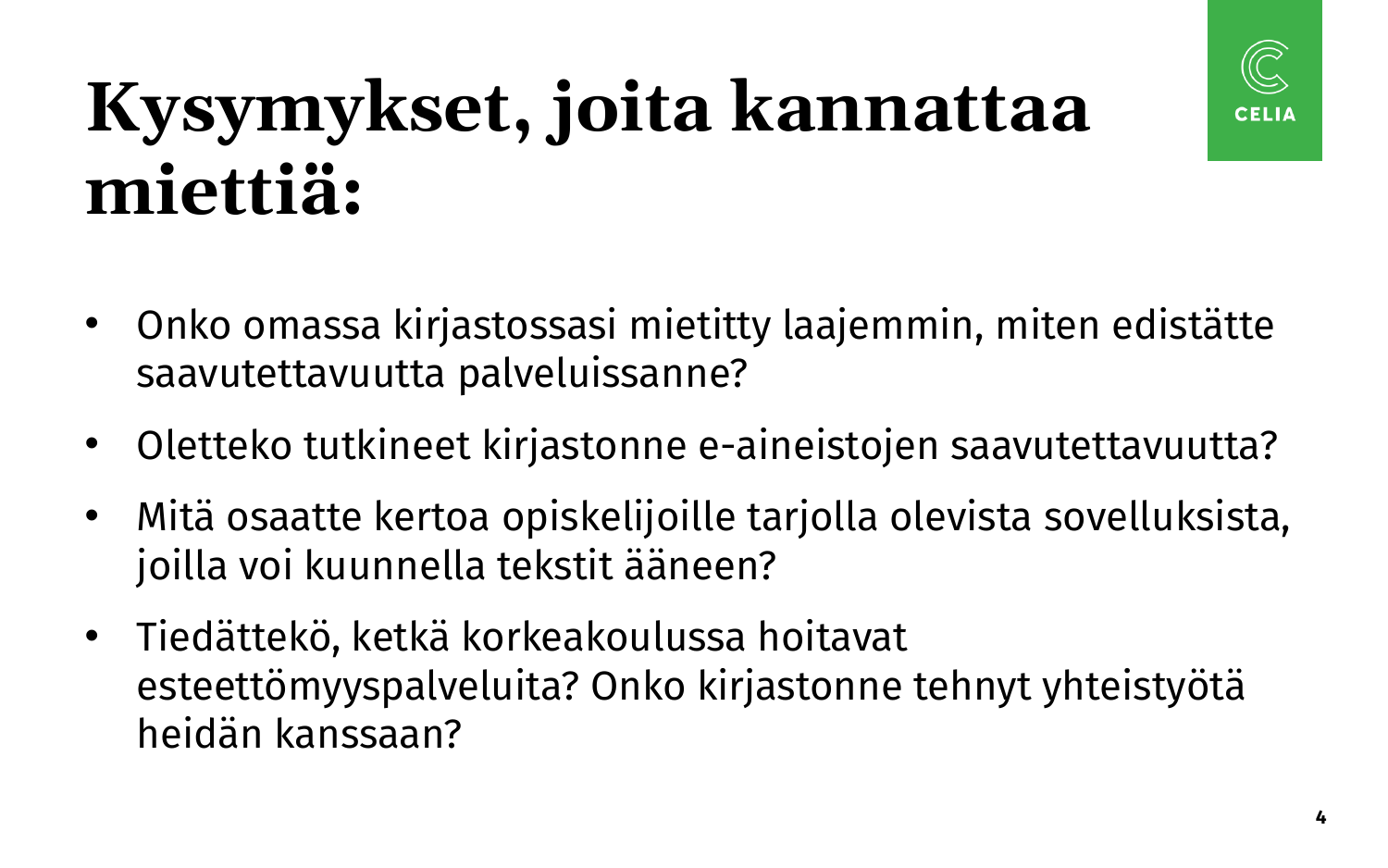

# Kysymykset, joita kannattaa miettiä:
Onko omassa kirjastossasi mietitty laajemmin, miten edistätte saavutettavuutta palveluissanne?
Oletteko tutkineet kirjastonne e-aineistojen saavutettavuutta?
Mitä osaatte kertoa opiskelijoille tarjolla olevista sovelluksista, joilla voi kuunnella tekstit ääneen?
Tiedättekö, ketkä korkeakoulussa hoitavat esteettömyyspalveluita? Onko kirjastonne tehnyt yhteistyötä heidän kanssaan?
4